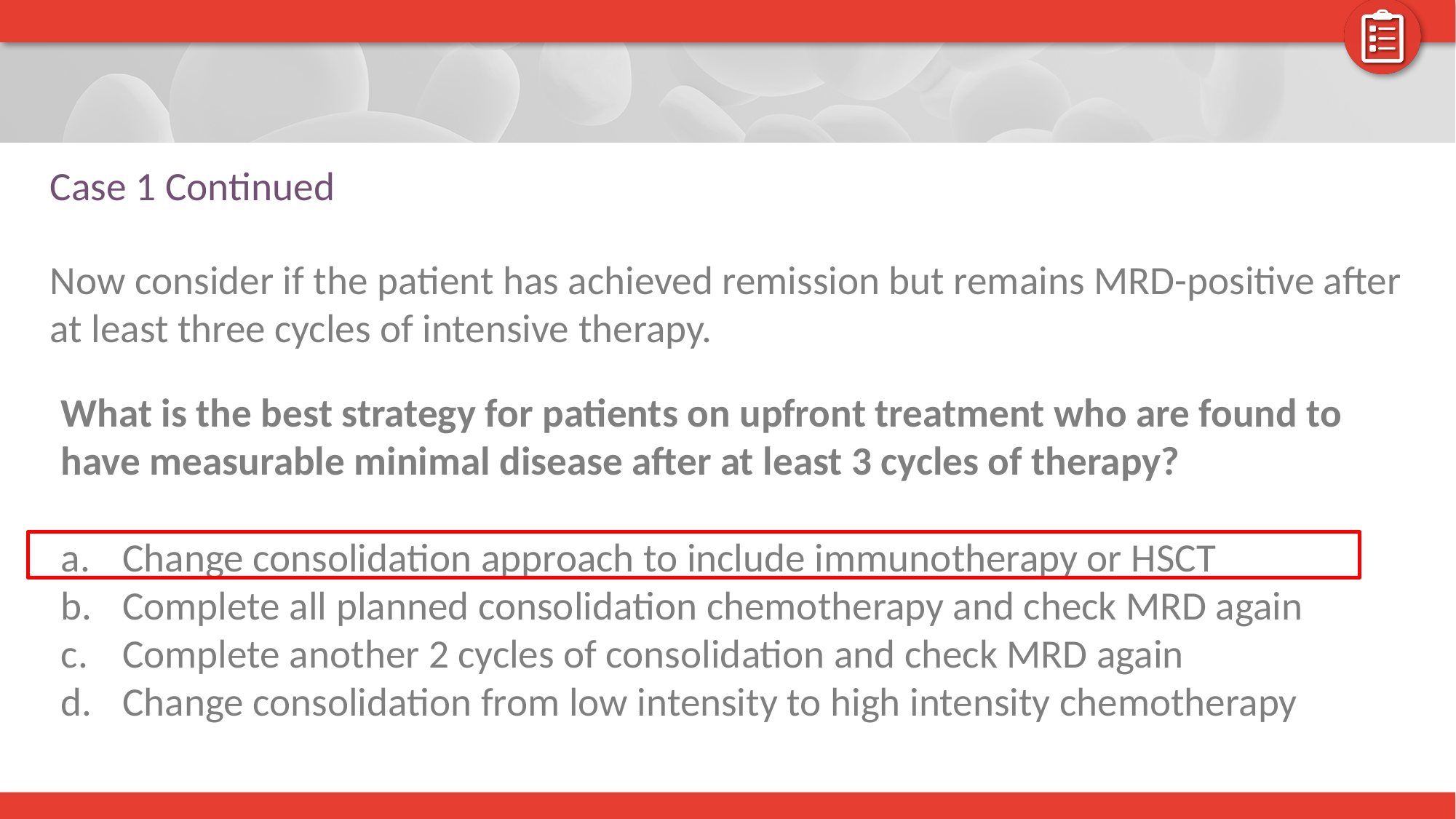

# Case 1 Continued
Now consider if the patient has achieved remission but remains MRD-positive after at least three cycles of intensive therapy.

What is the best strategy for patients on upfront treatment who are found to have measurable minimal disease after at least 3 cycles of therapy?

Change consolidation approach to include immunotherapy or HSCT
Complete all planned consolidation chemotherapy and check MRD again
Complete another 2 cycles of consolidation and check MRD again
Change consolidation from low intensity to high intensity chemotherapy